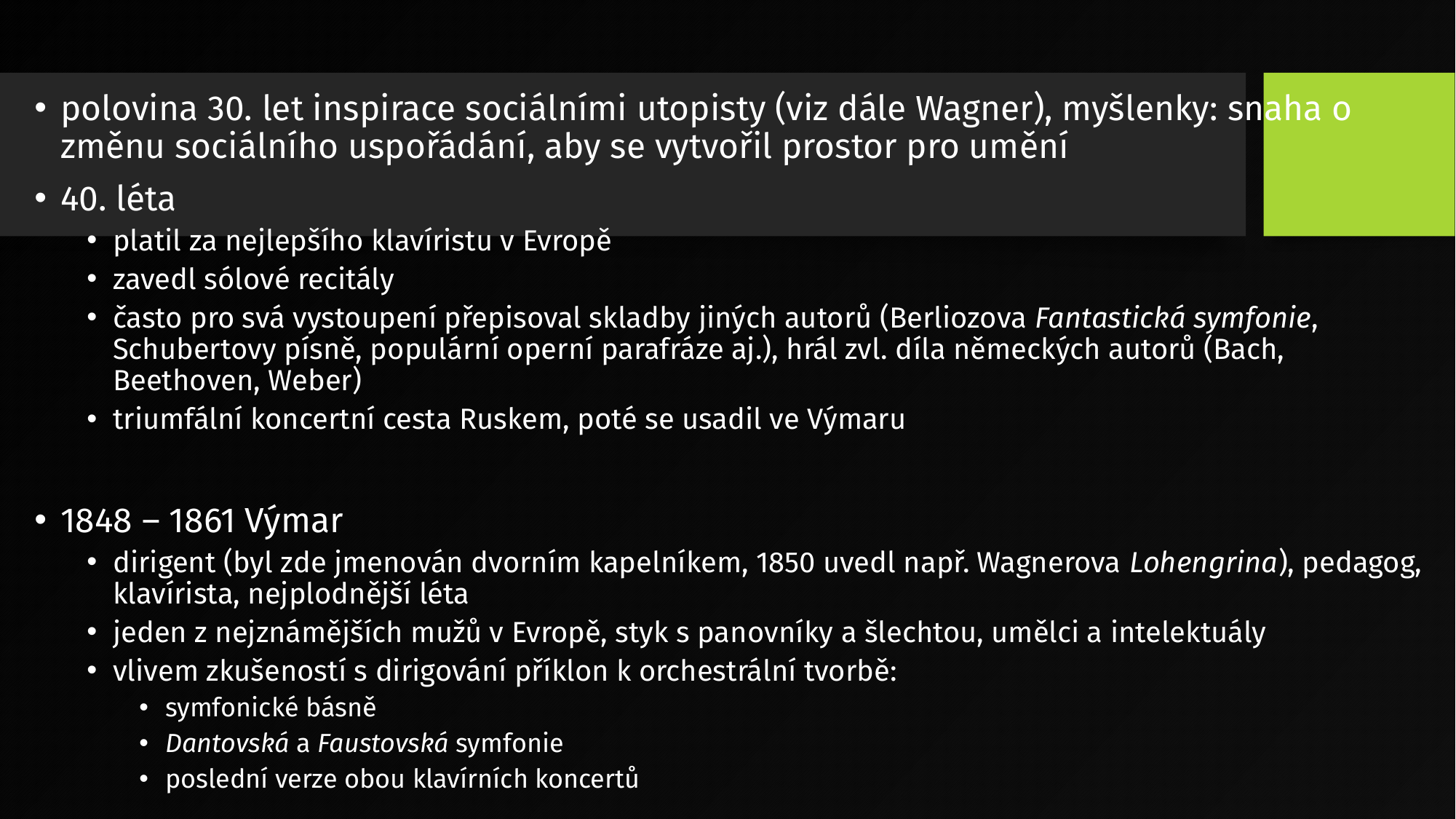

polovina 30. let inspirace sociálními utopisty (viz dále Wagner), myšlenky: snaha o změnu sociálního uspořádání, aby se vytvořil prostor pro umění
40. léta
platil za nejlepšího klavíristu v Evropě
zavedl sólové recitály
často pro svá vystoupení přepisoval skladby jiných autorů (Berliozova Fantastická symfonie, Schubertovy písně, populární operní parafráze aj.), hrál zvl. díla německých autorů (Bach, Beethoven, Weber)
triumfální koncertní cesta Ruskem, poté se usadil ve Výmaru

1848 – 1861 Výmar
dirigent (byl zde jmenován dvorním kapelníkem, 1850 uvedl např. Wagnerova Lohengrina), pedagog, klavírista, nejplodnější léta
jeden z nejznámějších mužů v Evropě, styk s panovníky a šlechtou, umělci a intelektuály
vlivem zkušeností s dirigování příklon k orchestrální tvorbě:
symfonické básně
Dantovská a Faustovská symfonie
poslední verze obou klavírních koncertů